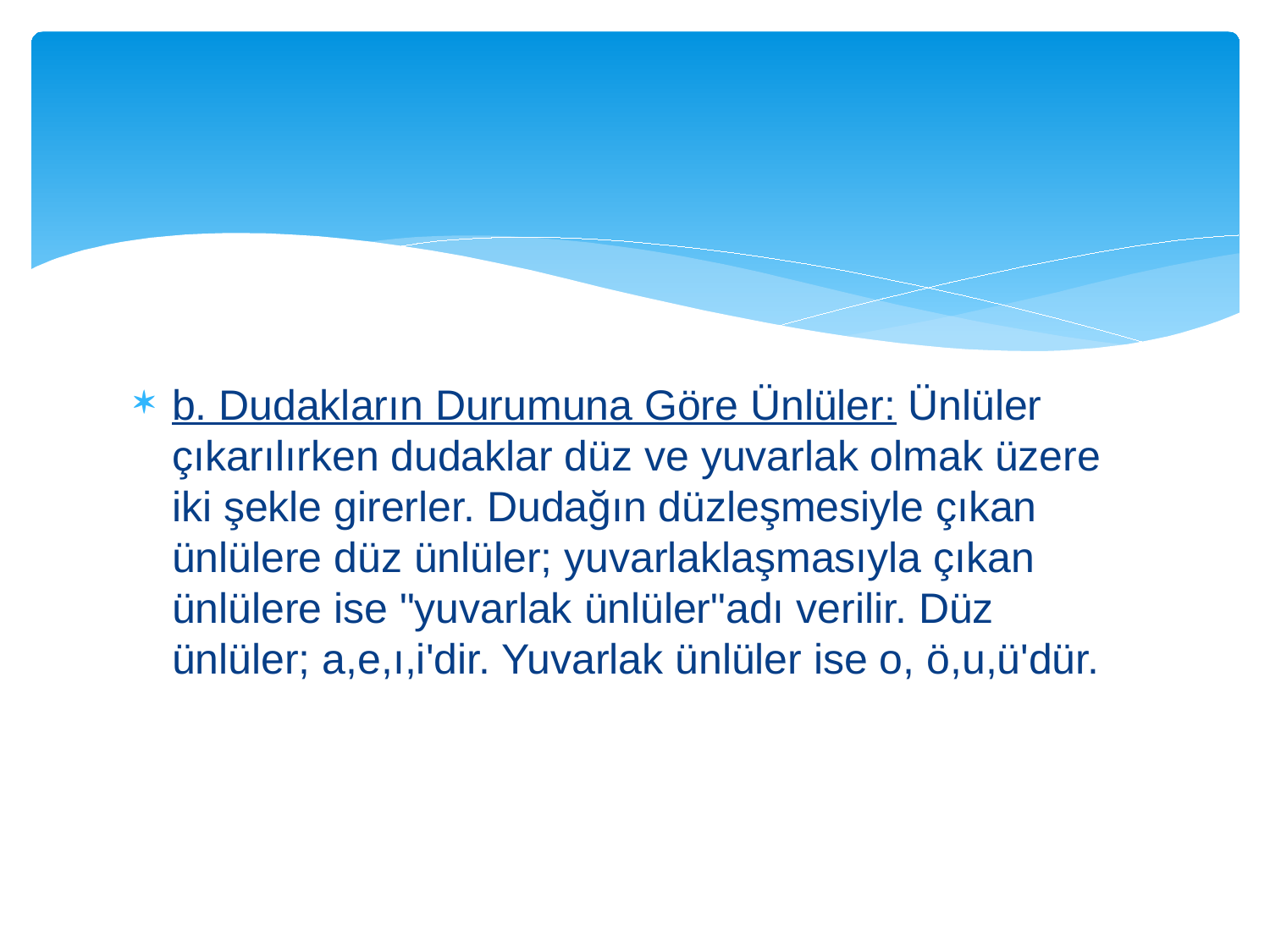

#
b. Dudakların Durumuna Göre Ünlüler: Ünlüler çıkarılırken dudaklar düz ve yuvarlak olmak üzere iki şekle girerler. Dudağın düzleşmesiyle çıkan ünlülere düz ünlüler; yuvarlaklaşmasıyla çıkan ünlülere ise "yuvarlak ünlüler"adı verilir. Düz ünlüler; a,e,ı,i'dir. Yuvarlak ünlüler ise o, ö,u,ü'dür.